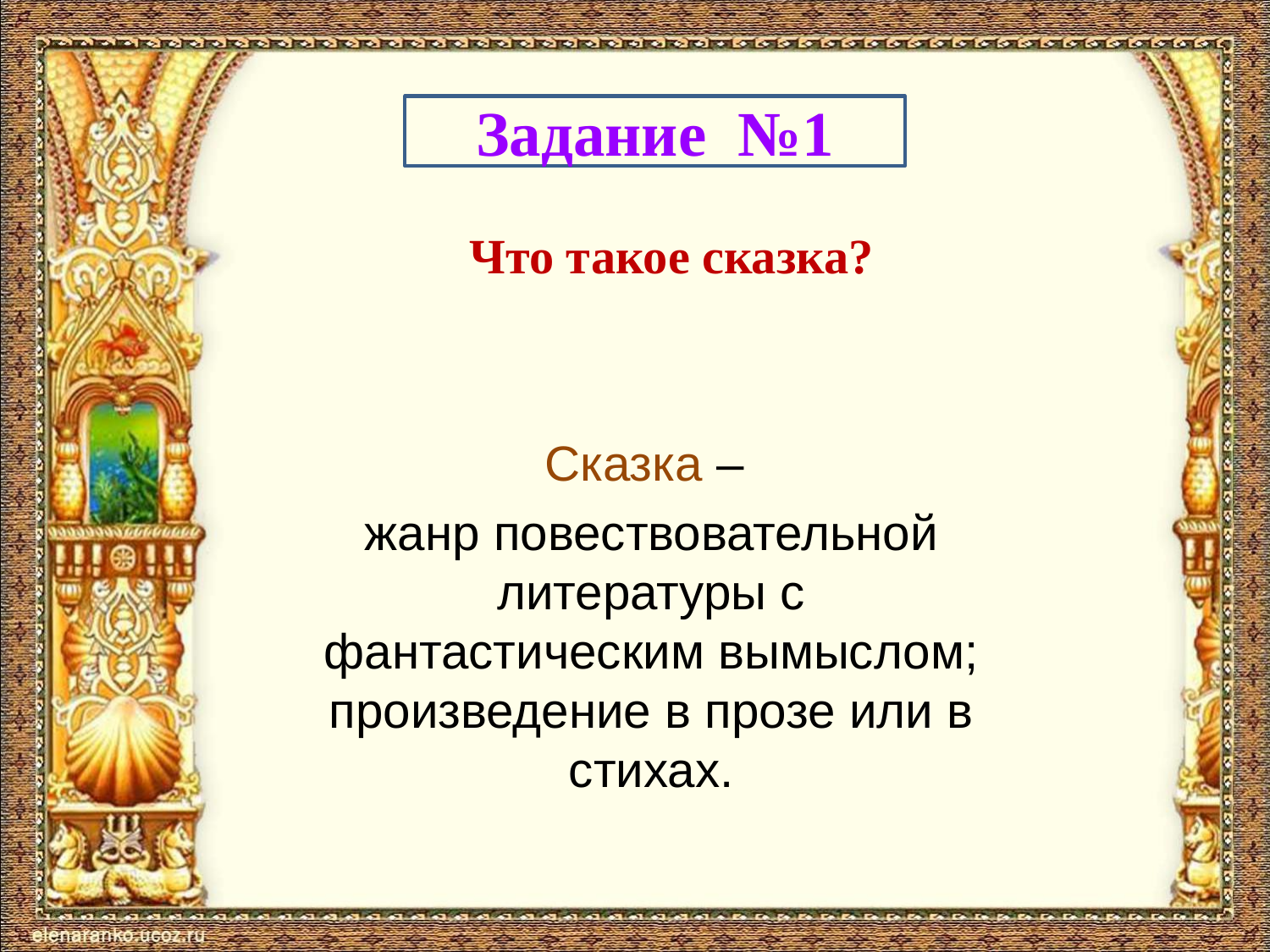

Задание  №1
Что такое сказка?

Сказка –
жанр повествовательной литературы с фантастическим вымыслом; произведение в прозе или в стихах.